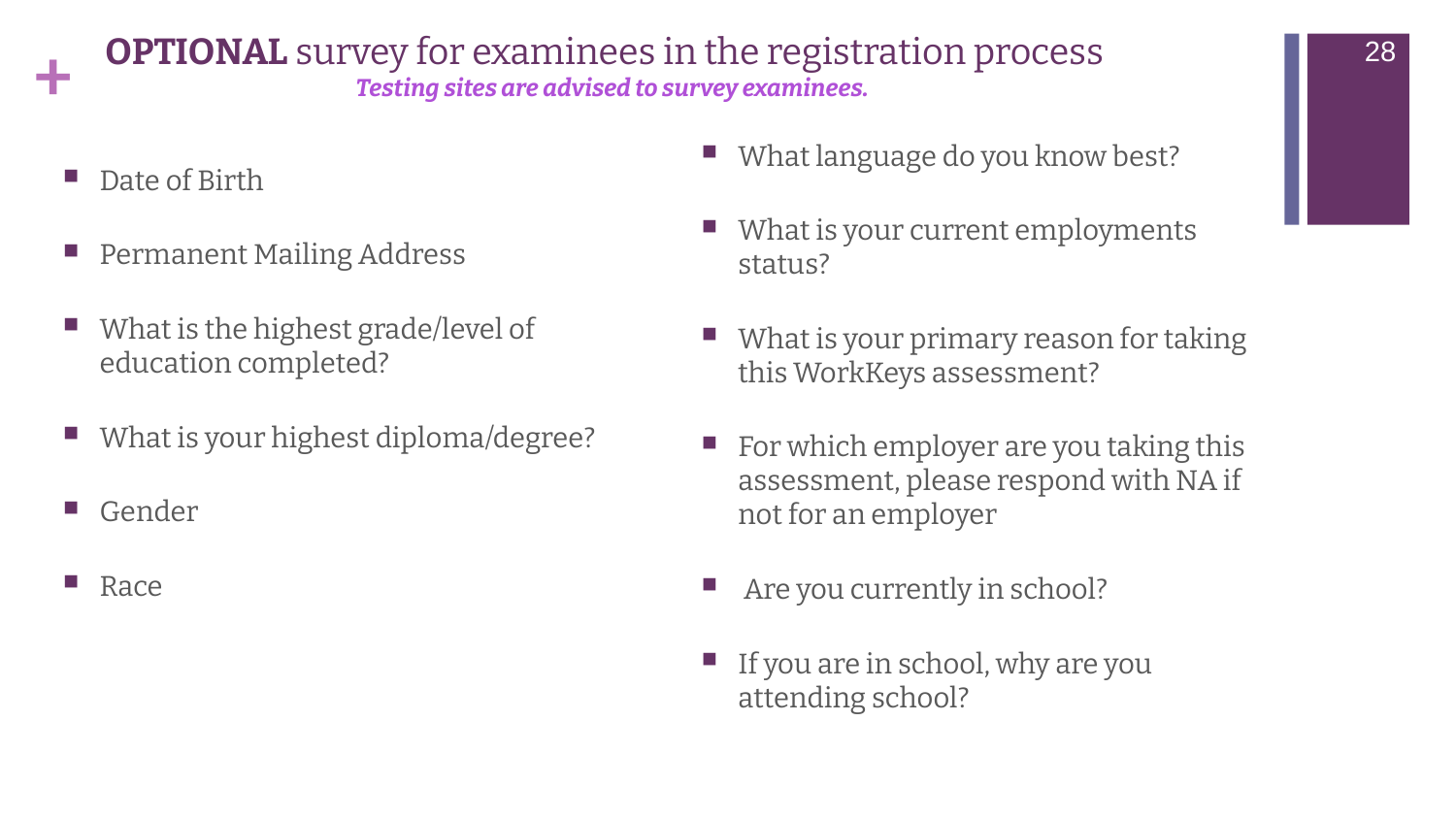

# OPTIONAL survey for examinees in the registration process
28
Testing sites are advised to survey examinees.
What language do you know best?
What is your current employments status?
What is your primary reason for taking this WorkKeys assessment?
For which employer are you taking this assessment, please respond with NA if not for an employer
 Are you currently in school?
If you are in school, why are you attending school?

Date of Birth
Permanent Mailing Address
What is the highest grade/level of education completed?
What is your highest diploma/degree?
Gender
Race